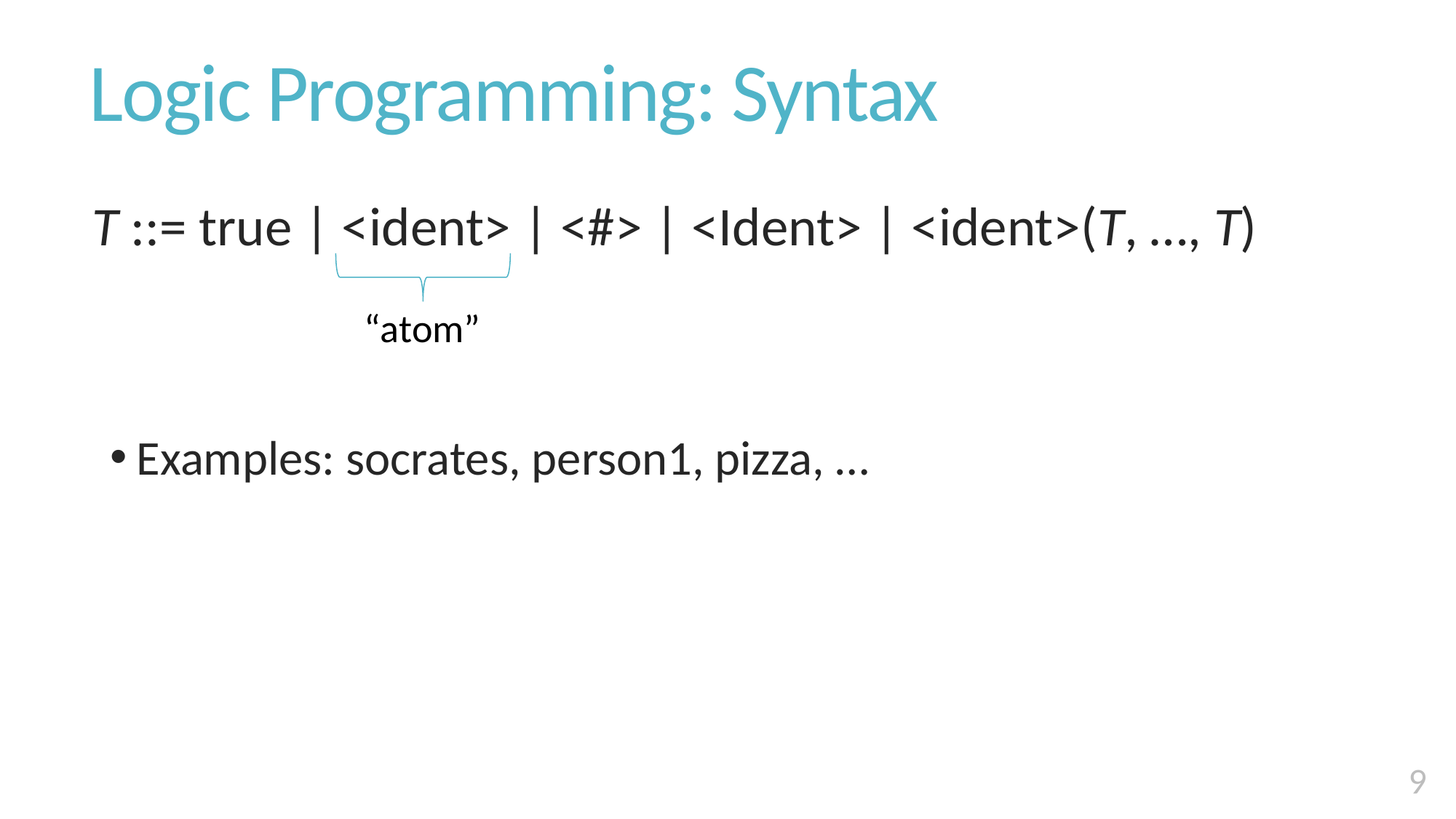

# Logic Programming: Syntax

T ::= true | <ident> | <#> | <Ident> | <ident>(T, …, T)

Examples: socrates, person1, pizza, …
“atom”
9